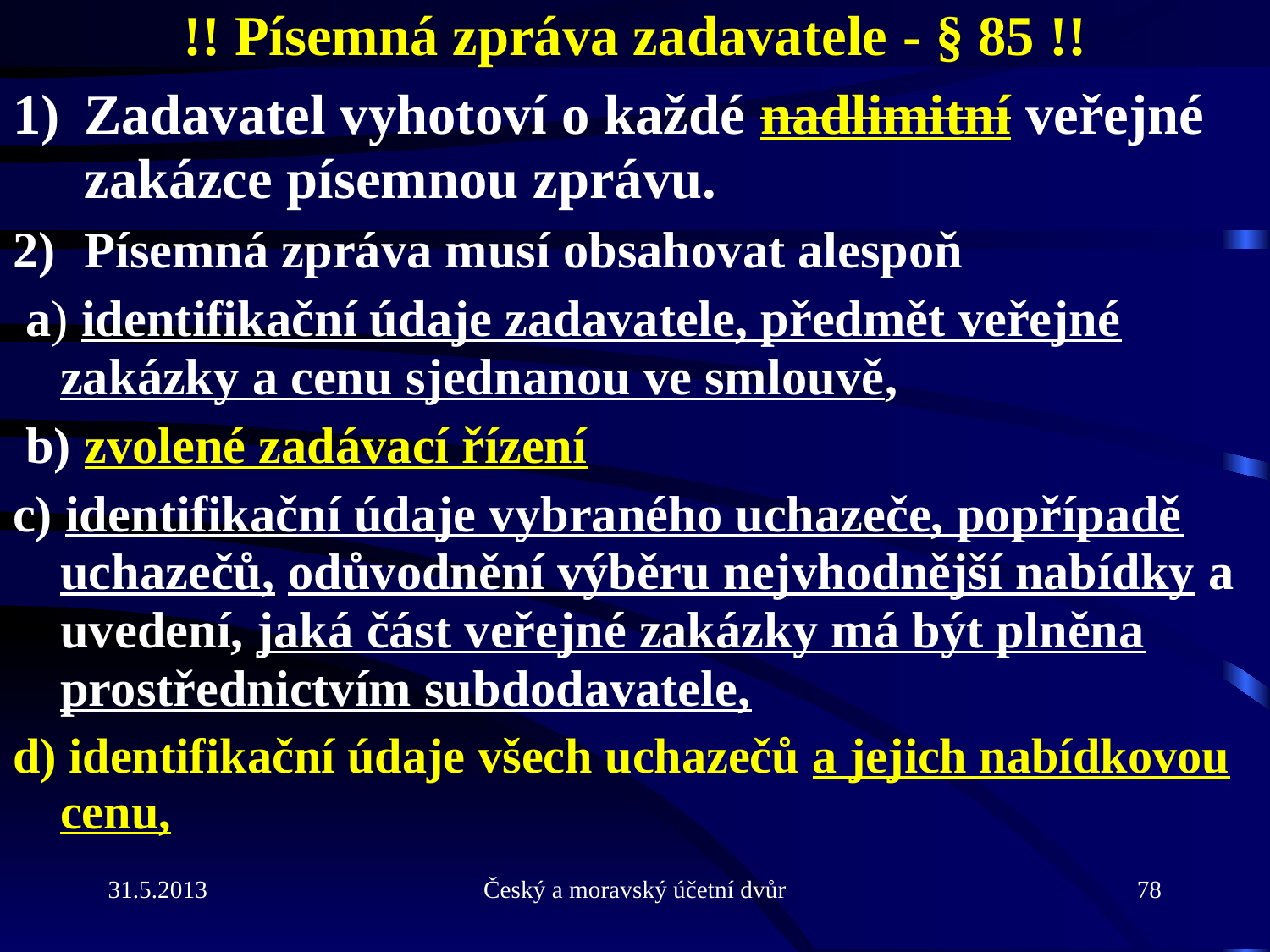

# !! Písemná zpráva zadavatele - § 85 !!
Zadavatel vyhotoví o každé nadlimitní veřejné zakázce písemnou zprávu.
Písemná zpráva musí obsahovat alespoň
 a) identifikační údaje zadavatele, předmět veřejné zakázky a cenu sjednanou ve smlouvě,
 b) zvolené zadávací řízení
c) identifikační údaje vybraného uchazeče, popřípadě uchazečů, odůvodnění výběru nejvhodnější nabídky a uvedení, jaká část veřejné zakázky má být plněna prostřednictvím subdodavatele,
d) identifikační údaje všech uchazečů a jejich nabídkovou cenu,
31.5.2013
Český a moravský účetní dvůr
78